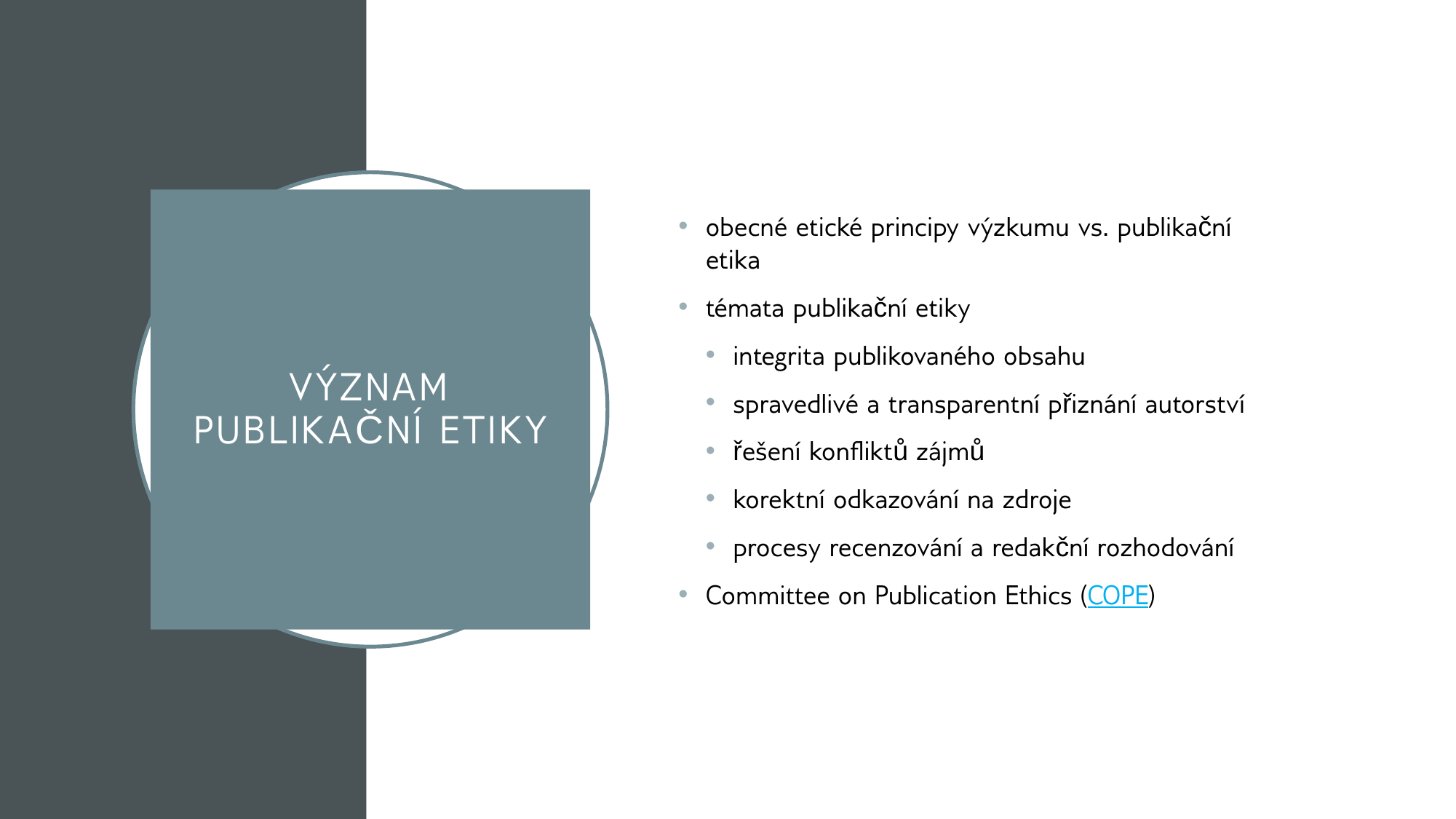

obecné etické principy výzkumu vs. publikační etika
témata publikační etiky
integrita publikovaného obsahu
spravedlivé a transparentní přiznání autorství
řešení konfliktů zájmů
korektní odkazování na zdroje
procesy recenzování a redakční rozhodování
Committee on Publication Ethics (COPE)

# Význam publikační etiky